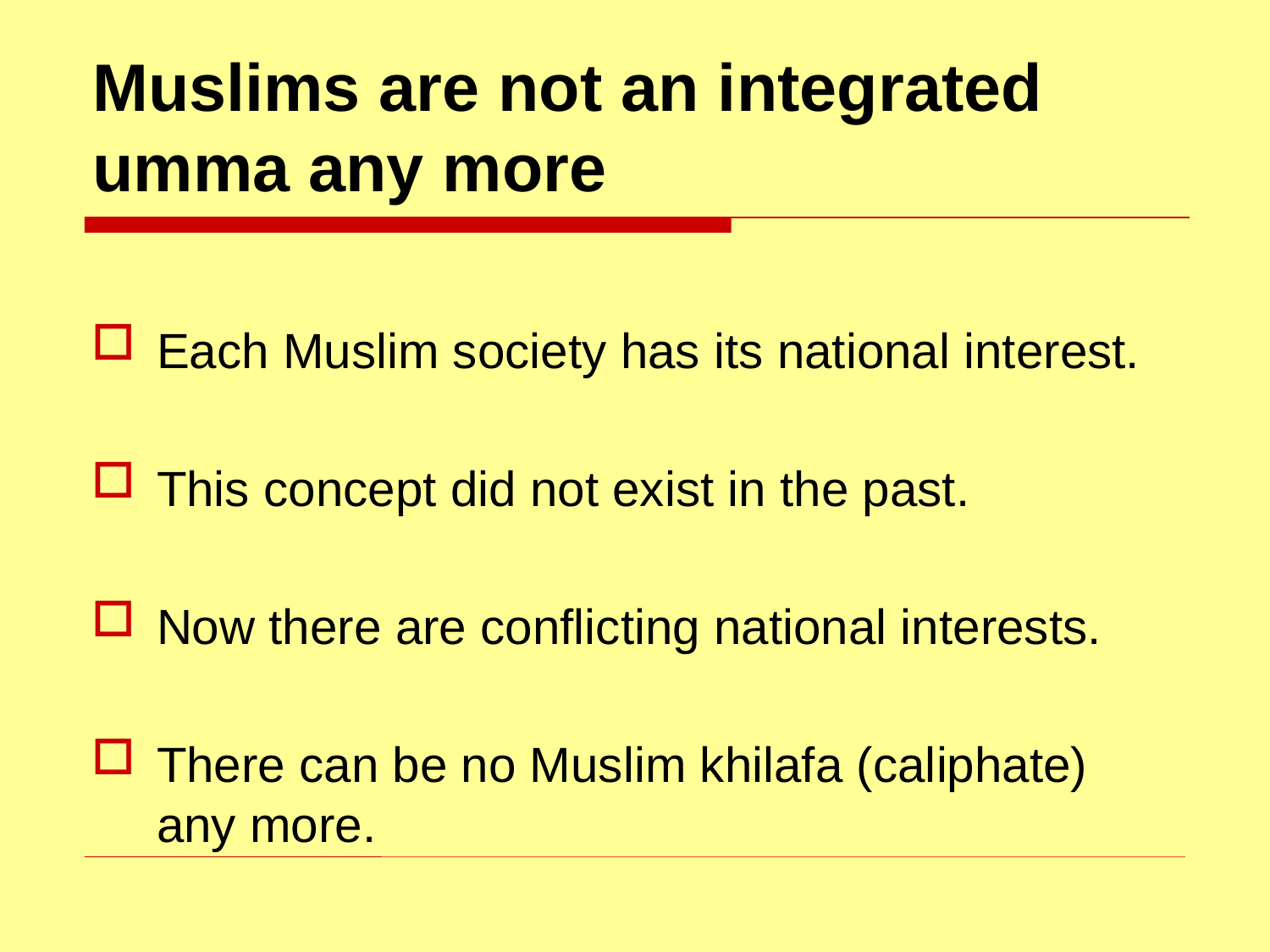

# Muslims are not an integrated umma any more

Each Muslim society has its national interest.

This concept did not exist in the past.

Now there are conflicting national interests.

There can be no Muslim khilafa (caliphate) any more.